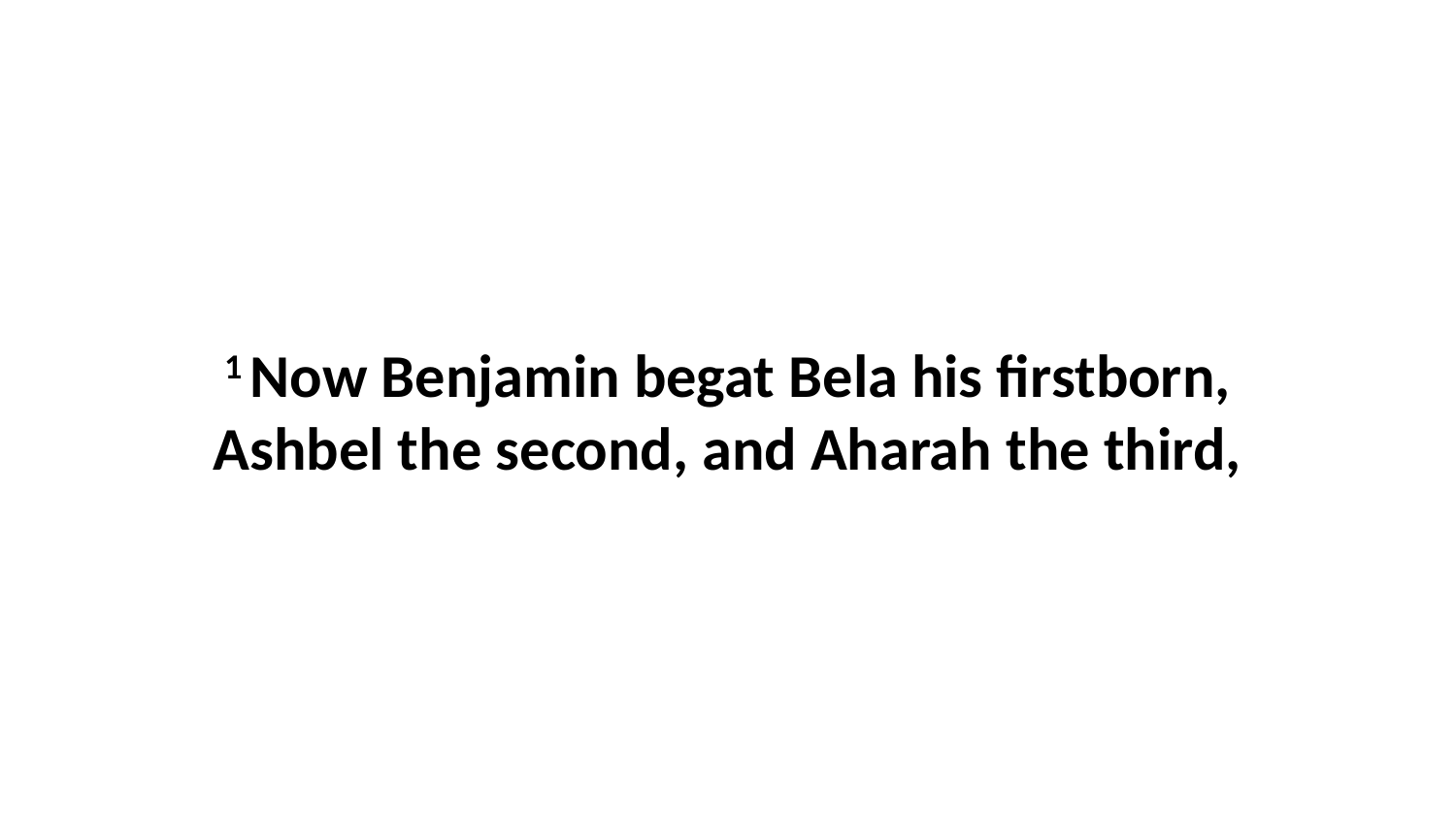

1 Now Benjamin begat Bela his firstborn, Ashbel the second, and Aharah the third,